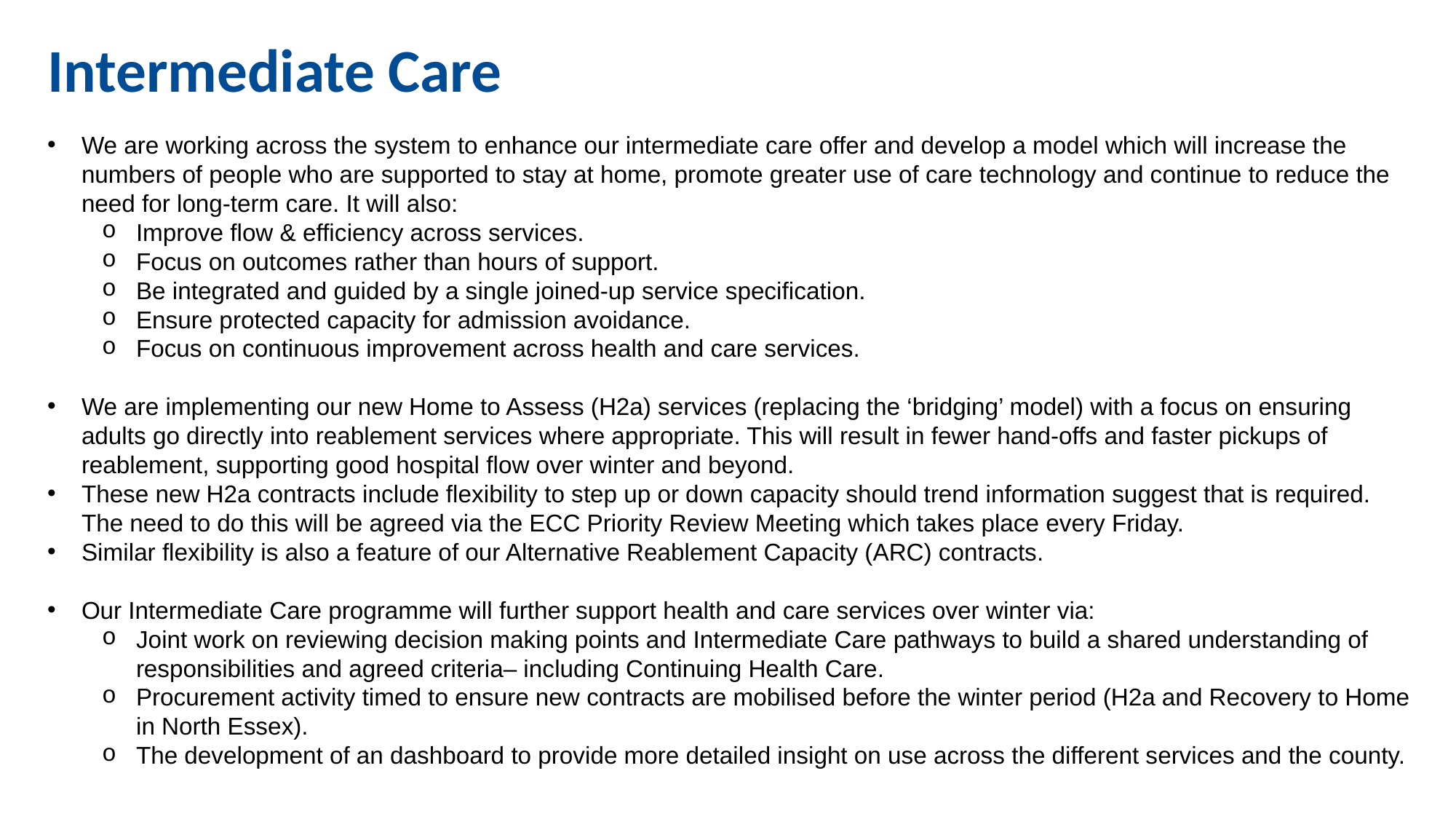

# Intermediate Care
We are working across the system to enhance our intermediate care offer and develop a model which will increase the numbers of people who are supported to stay at home, promote greater use of care technology and continue to reduce the need for long-term care. It will also:
Improve flow & efficiency across services.
Focus on outcomes rather than hours of support.
Be integrated and guided by a single joined-up service specification.
Ensure protected capacity for admission avoidance.
Focus on continuous improvement across health and care services.

We are implementing our new Home to Assess (H2a) services (replacing the ‘bridging’ model) with a focus on ensuring adults go directly into reablement services where appropriate. This will result in fewer hand-offs and faster pickups of reablement, supporting good hospital flow over winter and beyond.
These new H2a contracts include flexibility to step up or down capacity should trend information suggest that is required. The need to do this will be agreed via the ECC Priority Review Meeting which takes place every Friday.
Similar flexibility is also a feature of our Alternative Reablement Capacity (ARC) contracts.

Our Intermediate Care programme will further support health and care services over winter via:
Joint work on reviewing decision making points and Intermediate Care pathways to build a shared understanding of responsibilities and agreed criteria– including Continuing Health Care.
Procurement activity timed to ensure new contracts are mobilised before the winter period (H2a and Recovery to Home in North Essex).
The development of an dashboard to provide more detailed insight on use across the different services and the county.